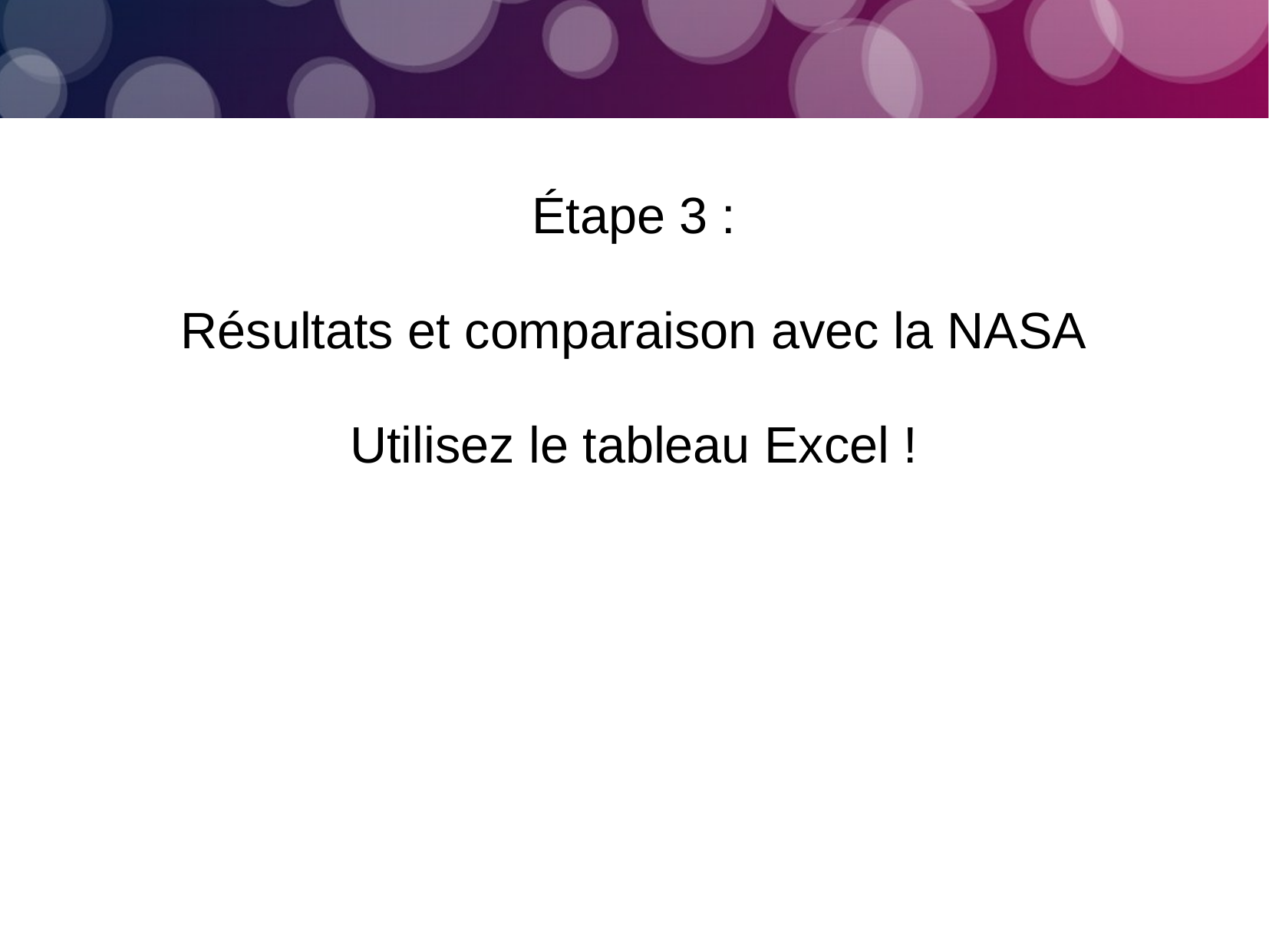

Étape 3 :
Résultats et comparaison avec la NASA
Utilisez le tableau Excel !